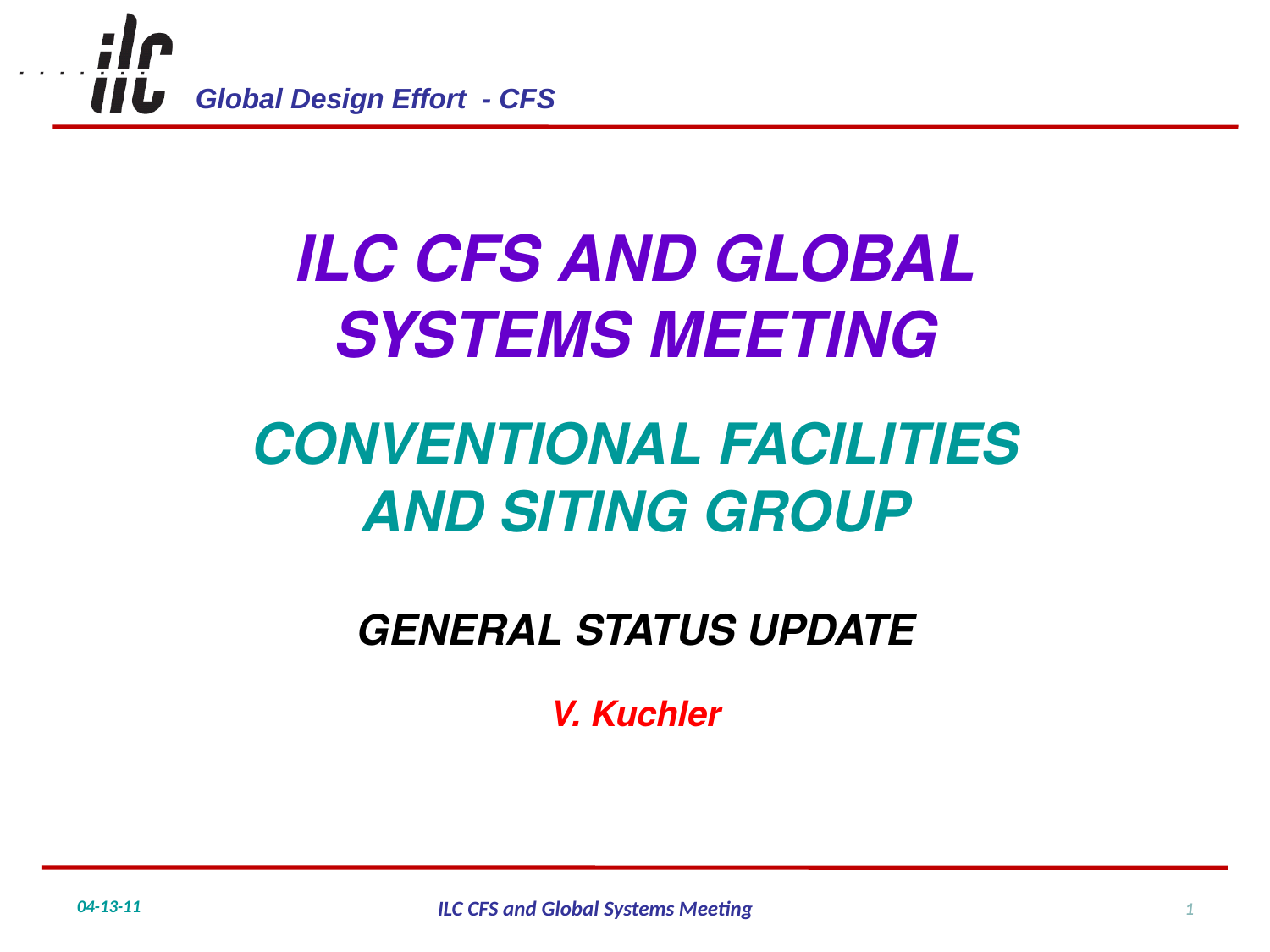

ILC CFS AND GLOBAL
SYSTEMS MEETING

CONVENTIONAL FACILITIES
AND SITING GROUP

GENERAL STATUS UPDATE

V. Kuchler
1